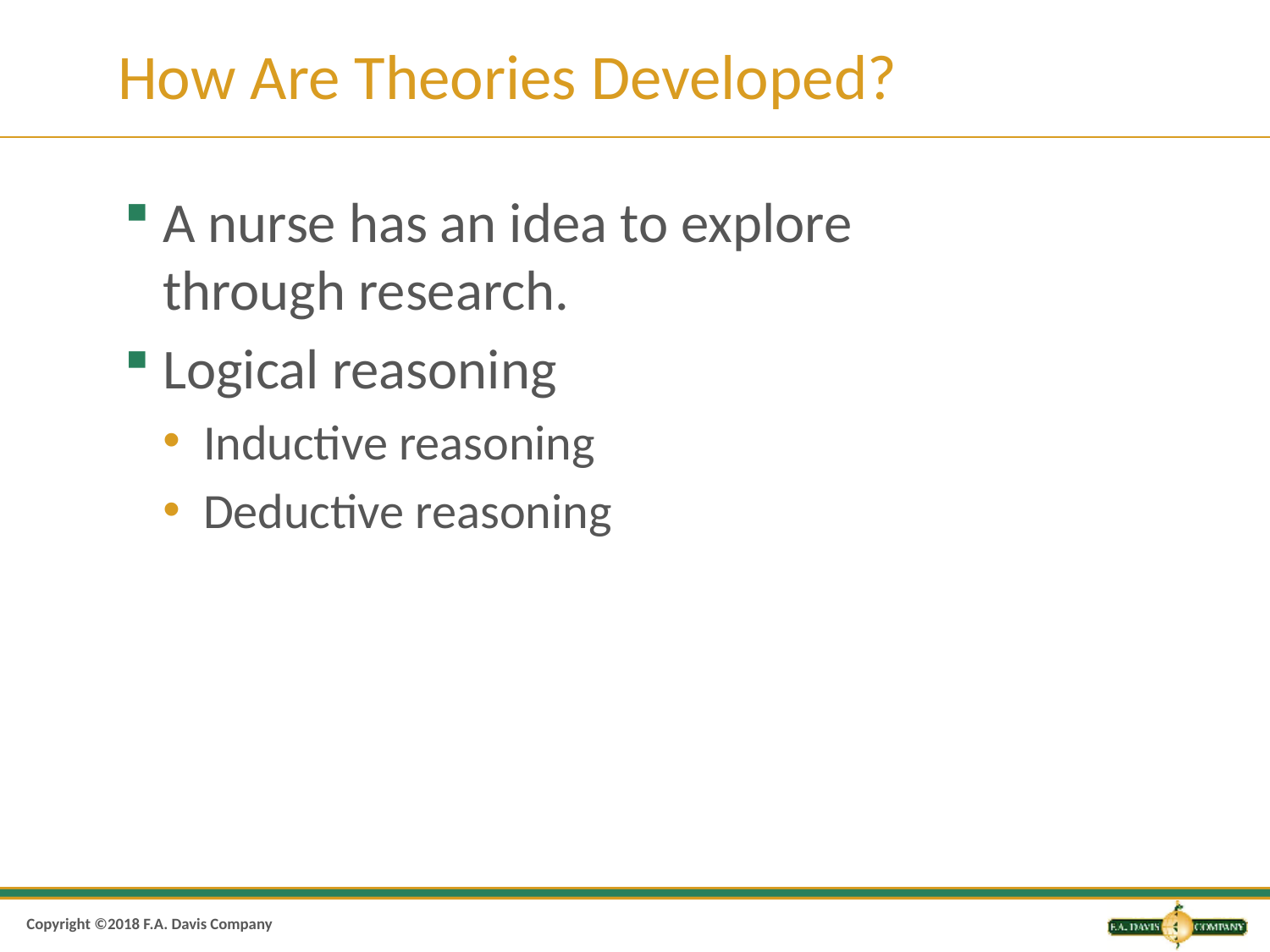

# How Are Theories Developed?
A nurse has an idea to explore                 through research.
Logical reasoning
Inductive reasoning
Deductive reasoning